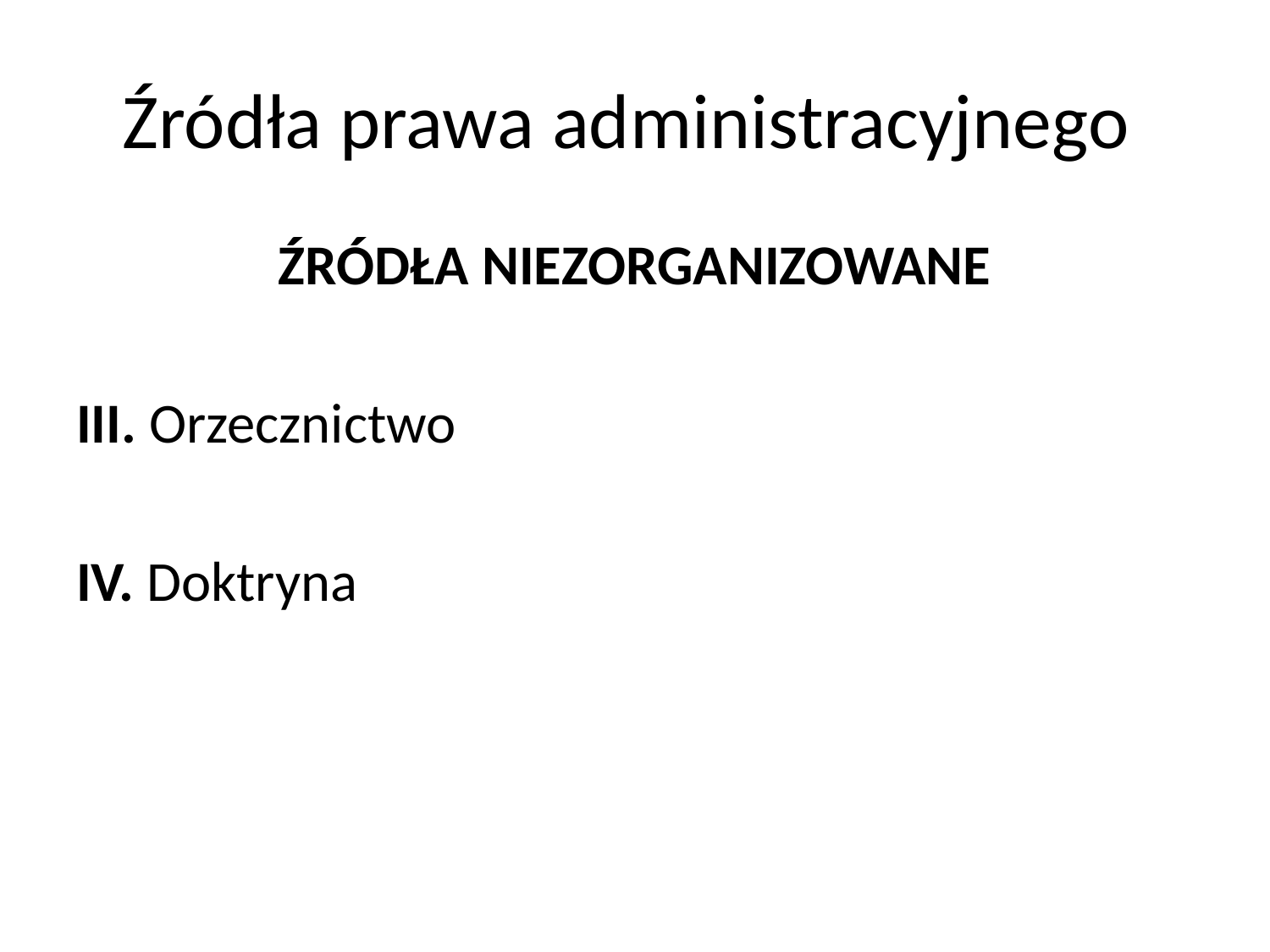

# Źródła prawa administracyjnego
ŹRÓDŁA NIEZORGANIZOWANE

III. Orzecznictwo

IV. Doktryna